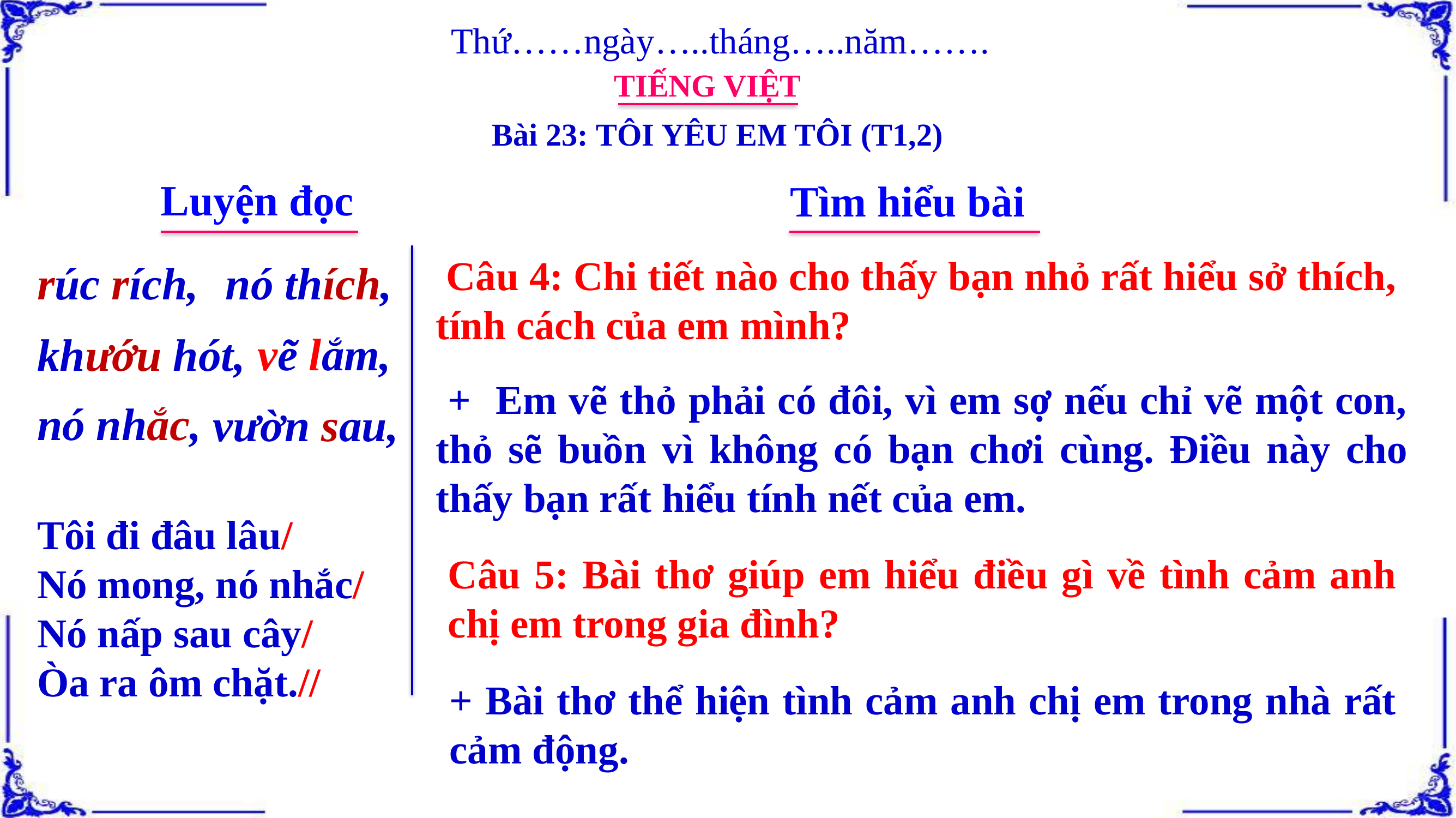

Thứ……ngày…..tháng…..năm…….
TIẾNG VIỆT
Bài 23: TÔI YÊU EM TÔI (T1,2)
Luyện đọc
Tìm hiểu bài
 Câu 4: Chi tiết nào cho thấy bạn nhỏ rất hiểu sở thích, tính cách của em mình?
rúc rích,
nó thích,
vẽ lắm,
khướu hót,
 +  Em vẽ thỏ phải có đôi, vì em sợ nếu chỉ vẽ một con, thỏ sẽ buồn vì không có bạn chơi cùng. Điều này cho thấy bạn rất hiểu tính nết của em.
nó nhắc,
vườn sau,
Tôi đi đâu lâu/
Nó mong, nó nhắc/
Nó nấp sau cây/
Òa ra ôm chặt.//
Câu 5: Bài thơ giúp em hiểu điều gì về tình cảm anh chị em trong gia đình?
+ Bài thơ thể hiện tình cảm anh chị em trong nhà rất cảm động.